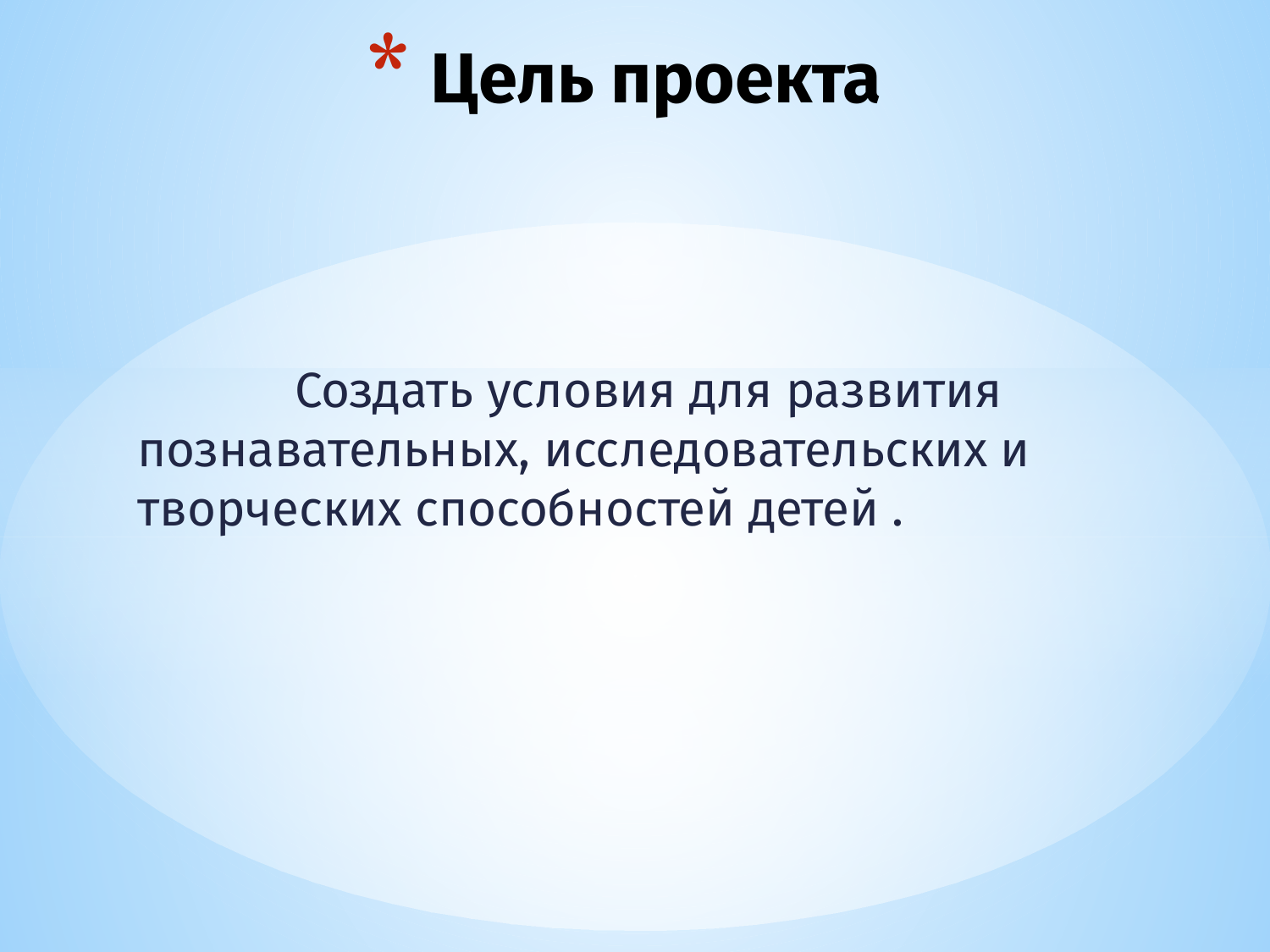

# Цель проекта

              Создать условия для развития познавательных, исследовательских и творческих способностей детей .